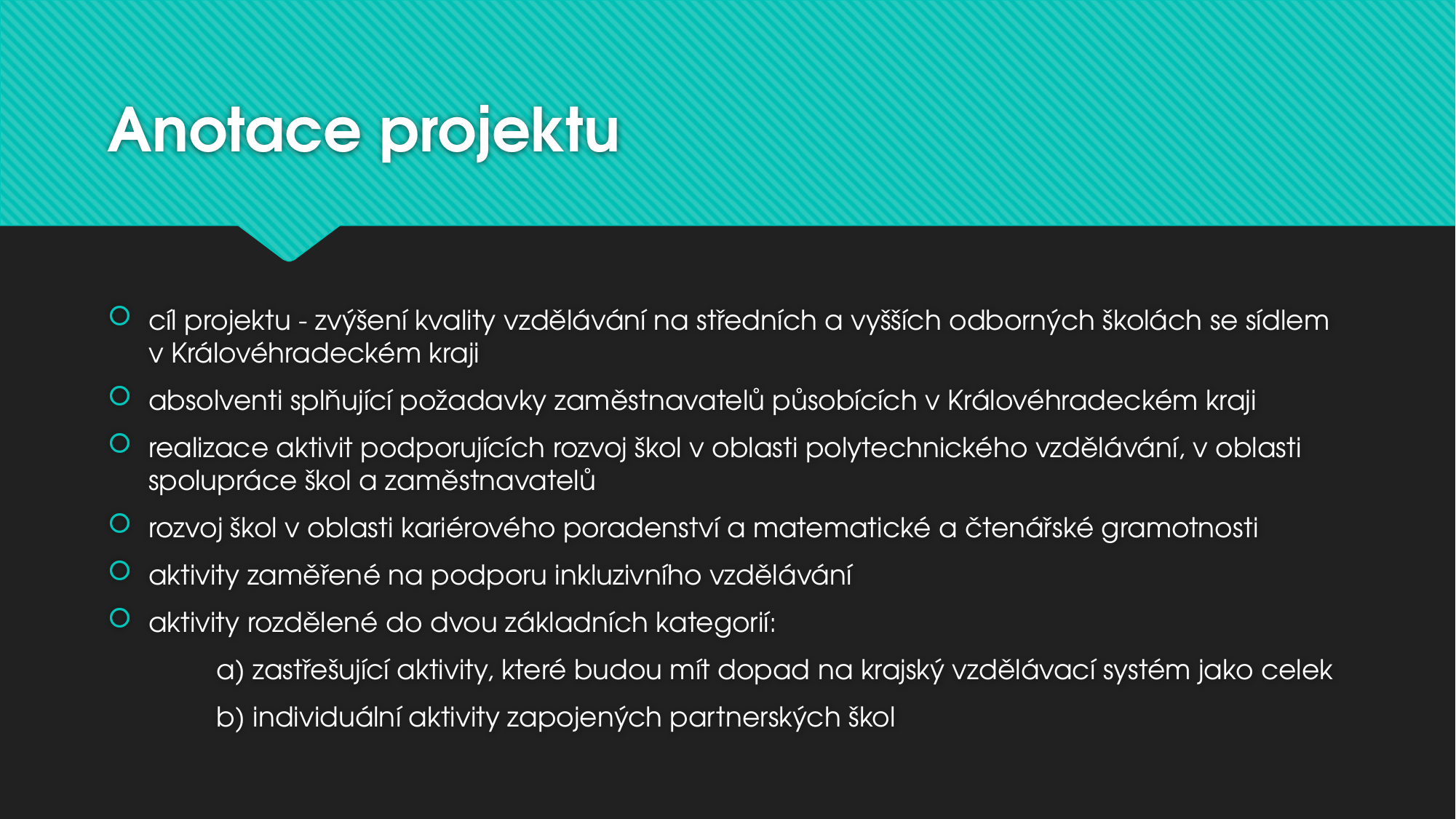

# Anotace projektu
cíl projektu - zvýšení kvality vzdělávání na středních a vyšších odborných školách se sídlem v Královéhradeckém kraji
absolventi splňující požadavky zaměstnavatelů působících v Královéhradeckém kraji
realizace aktivit podporujících rozvoj škol v oblasti polytechnického vzdělávání, v oblasti spolupráce škol a zaměstnavatelů
rozvoj škol v oblasti kariérového poradenství a matematické a čtenářské gramotnosti
aktivity zaměřené na podporu inkluzivního vzdělávání
aktivity rozdělené do dvou základních kategorií:
	a) zastřešující aktivity, které budou mít dopad na krajský vzdělávací systém jako celek
	b) individuální aktivity zapojených partnerských škol